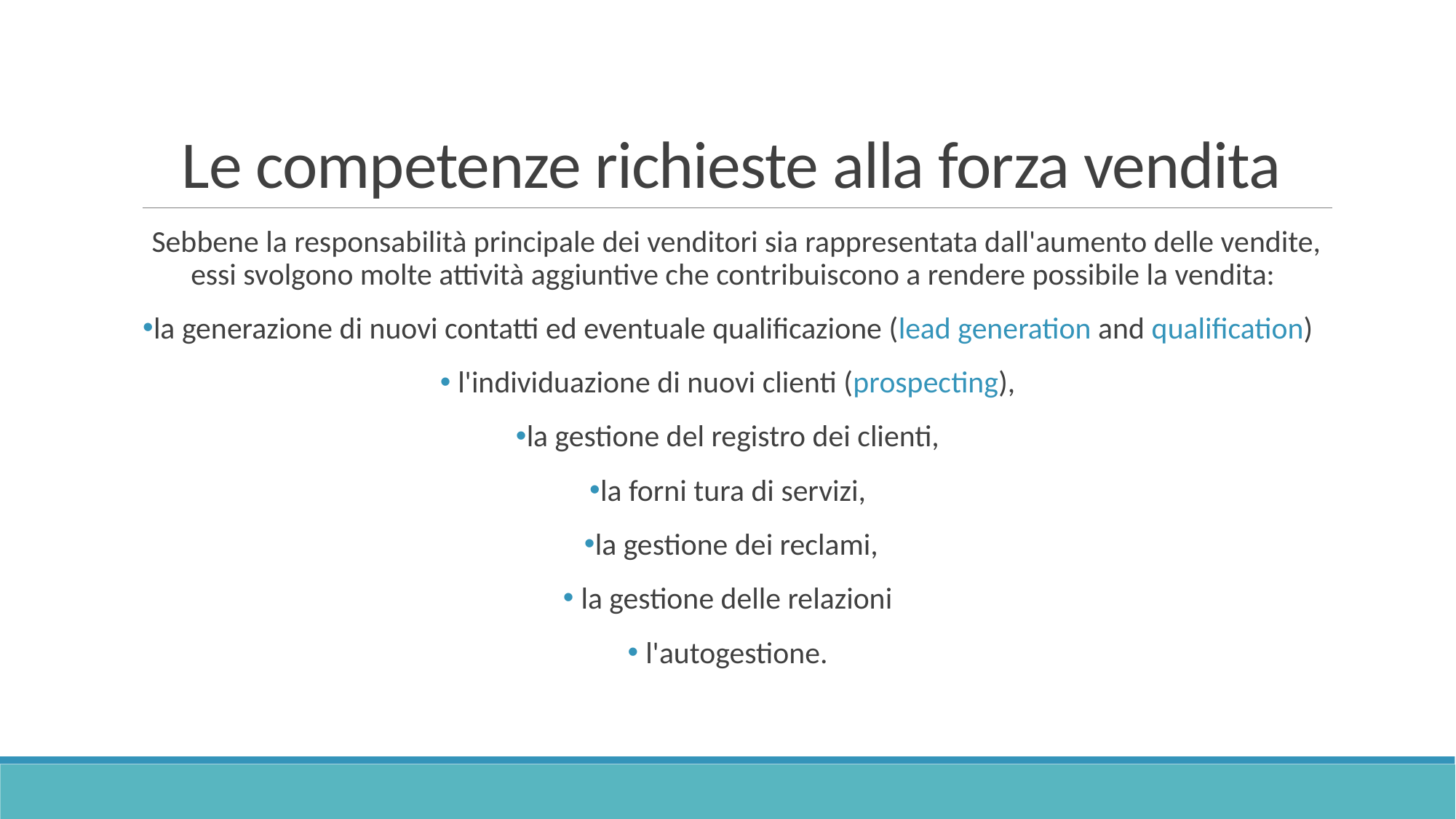

# Le competenze richieste alla forza vendita
Sebbene la responsabilità principale dei venditori sia rappresentata dall'aumento delle vendite, essi svolgono molte attività aggiuntive che contribuiscono a rendere possibile la vendita:
la generazione di nuovi contatti ed eventuale qualificazione (lead generation and qualification)
 l'individuazione di nuovi clienti (prospecting),
la gestione del registro dei clienti,
la forni tura di servizi,
la gestione dei reclami,
 la gestione delle relazioni
 l'autogestione.